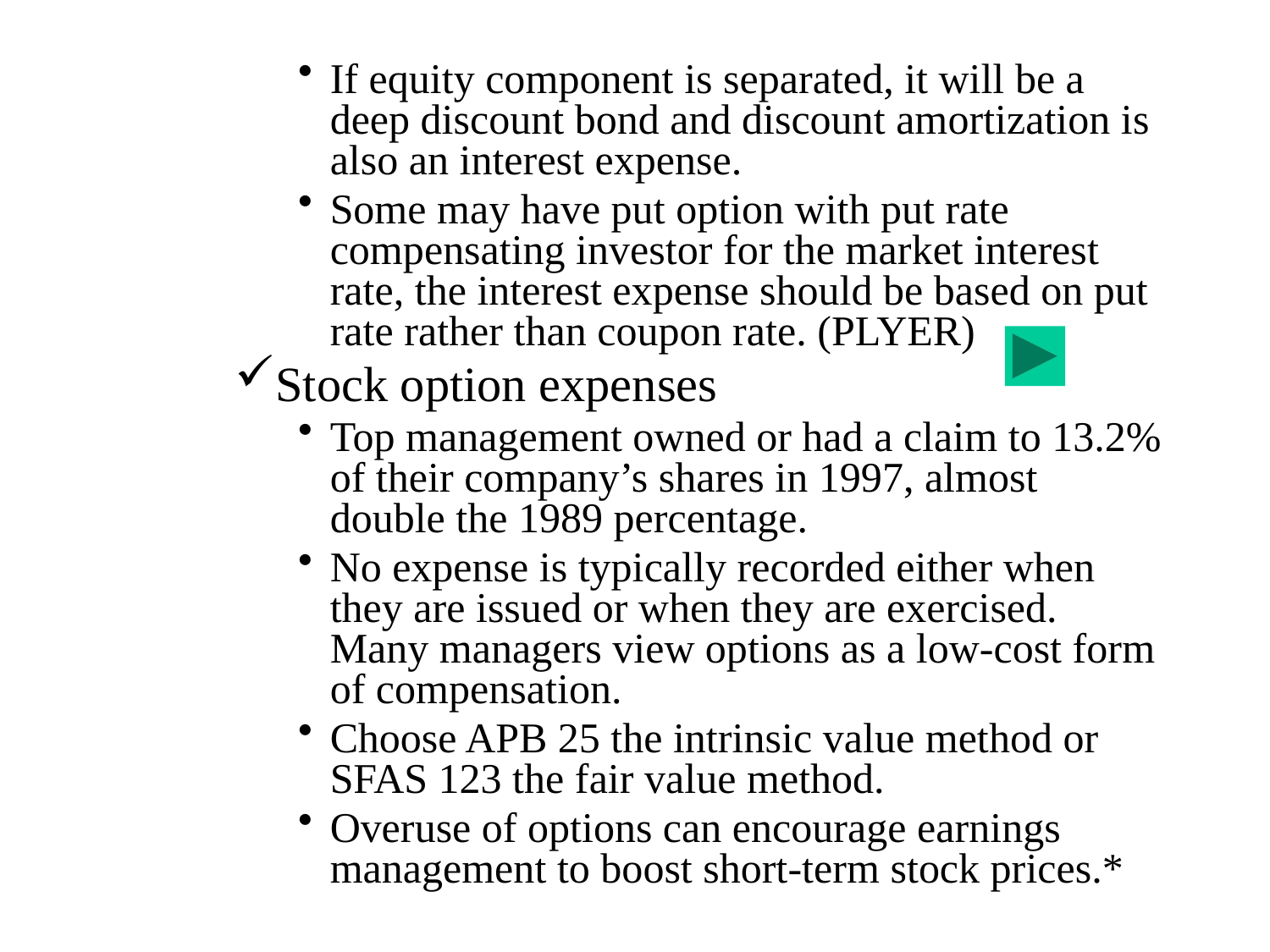

If equity component is separated, it will be a deep discount bond and discount amortization is also an interest expense.
Some may have put option with put rate compensating investor for the market interest rate, the interest expense should be based on put rate rather than coupon rate. (PLYER)
Stock option expenses
Top management owned or had a claim to 13.2% of their company’s shares in 1997, almost double the 1989 percentage.
No expense is typically recorded either when they are issued or when they are exercised. Many managers view options as a low-cost form of compensation.
Choose APB 25 the intrinsic value method or SFAS 123 the fair value method.
Overuse of options can encourage earnings management to boost short-term stock prices.*